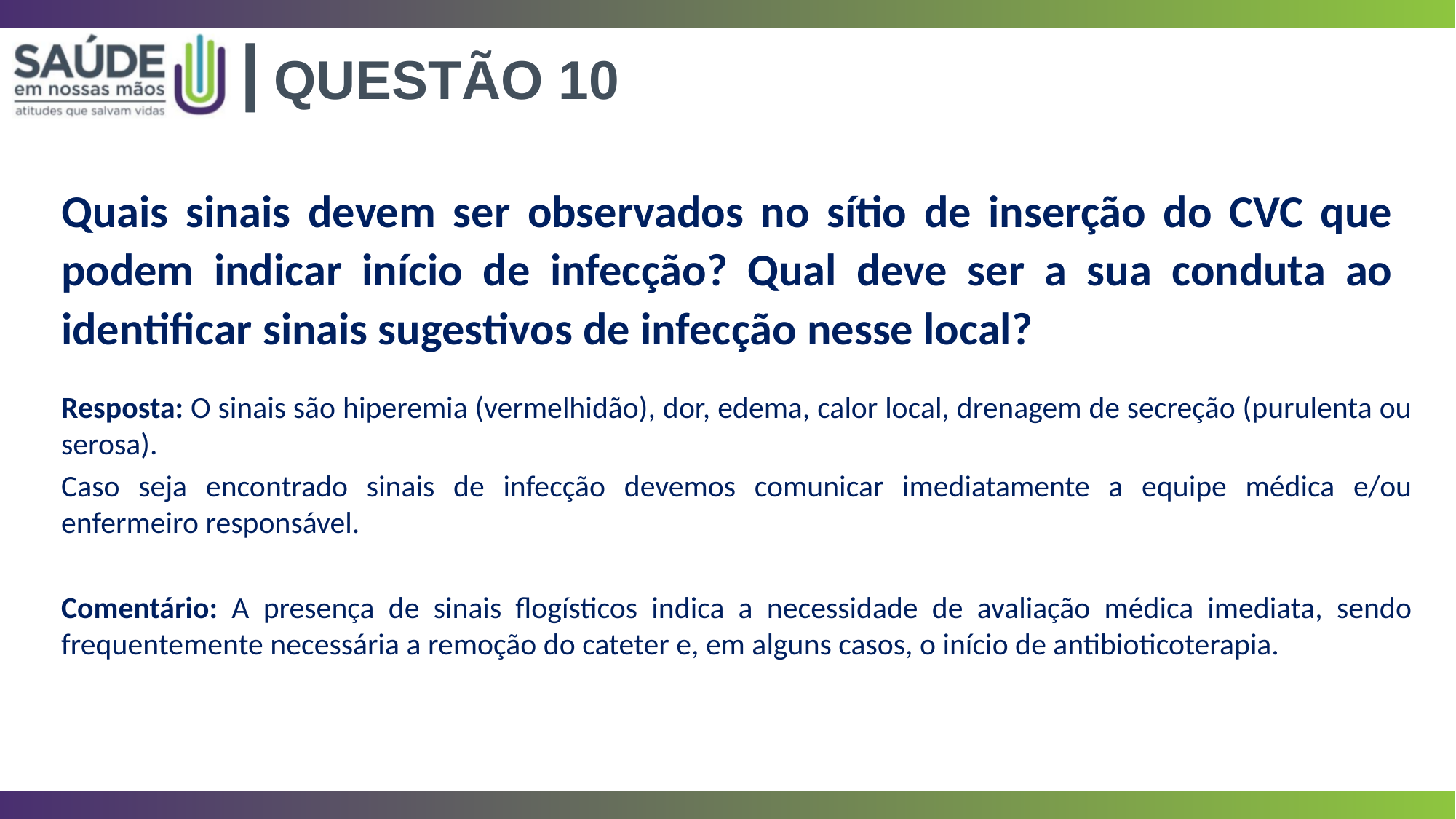

|
QUESTÃO 10

Quais sinais devem ser observados no sítio de inserção do CVC que podem indicar início de infecção? Qual deve ser a sua conduta ao identificar sinais sugestivos de infecção nesse local?
Resposta: O sinais são hiperemia (vermelhidão), dor, edema, calor local, drenagem de secreção (purulenta ou serosa).
Caso seja encontrado sinais de infecção devemos comunicar imediatamente a equipe médica e/ou enfermeiro responsável.

Comentário: A presença de sinais flogísticos indica a necessidade de avaliação médica imediata, sendo frequentemente necessária a remoção do cateter e, em alguns casos, o início de antibioticoterapia.